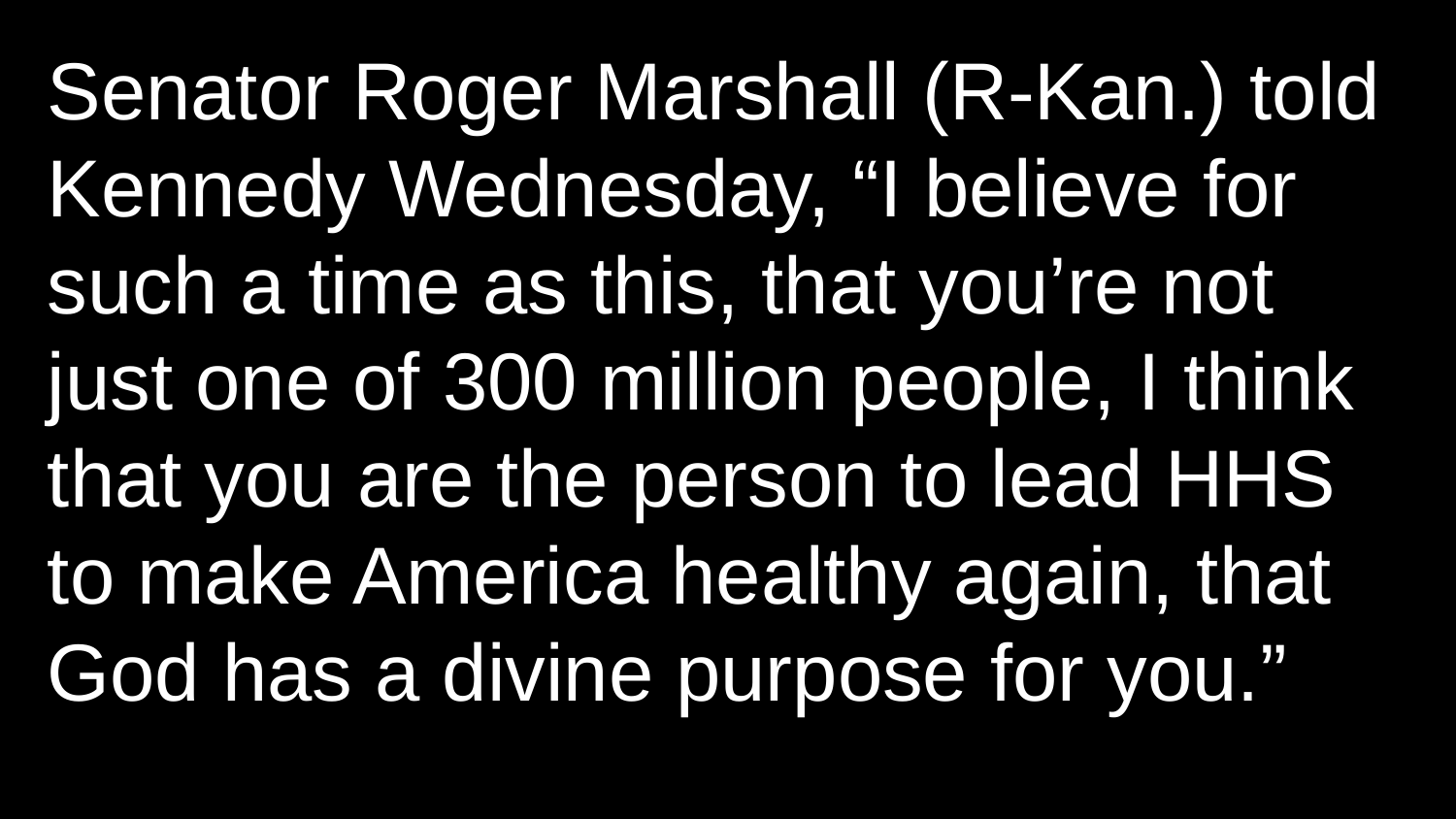

Senator Roger Marshall (R-Kan.) told Kennedy Wednesday, “I believe for such a time as this, that you’re not just one of 300 million people, I think that you are the person to lead HHS to make America healthy again, that God has a divine purpose for you.”